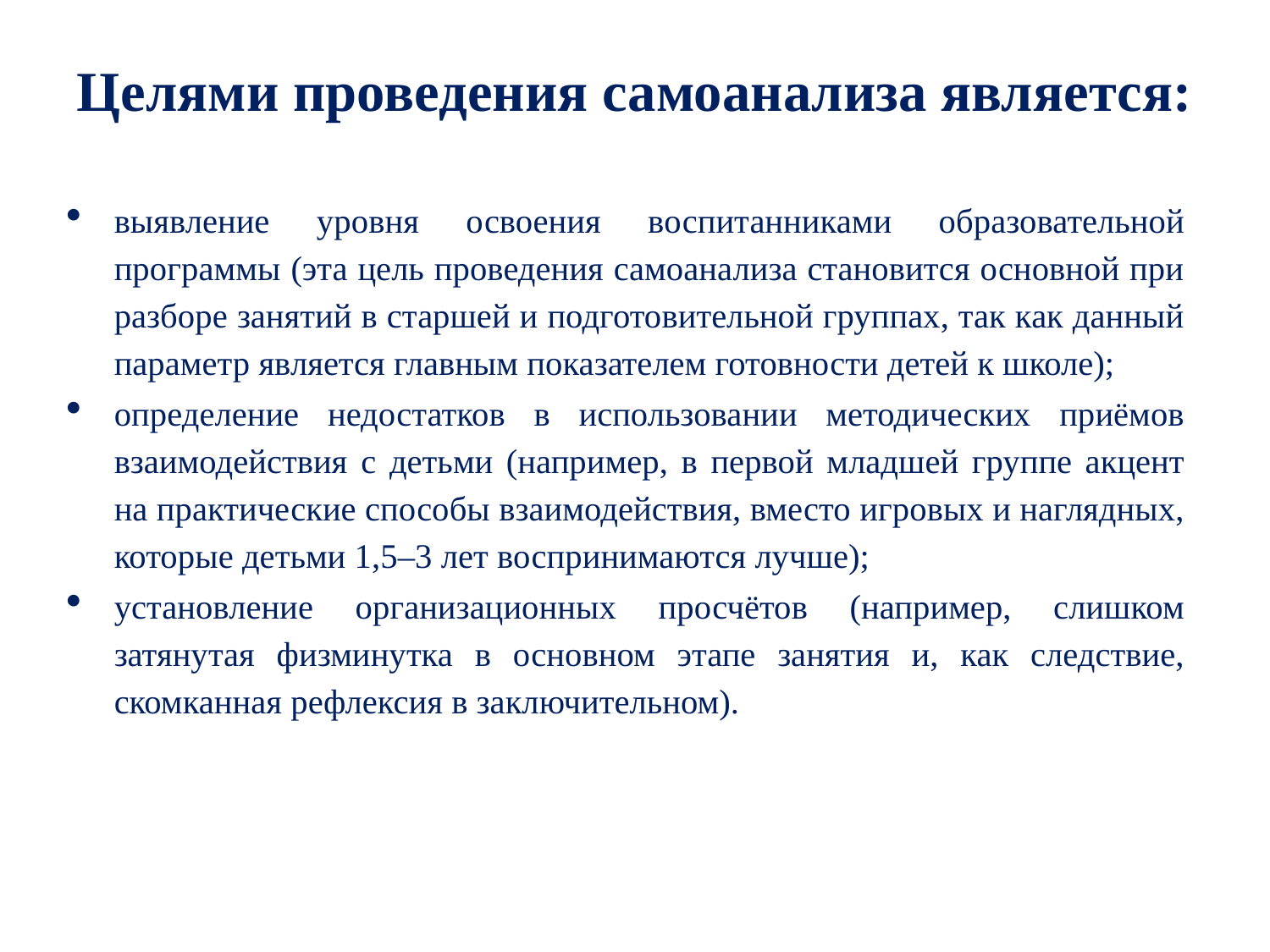

# Целями проведения самоанализа является:
выявление уровня освоения воспитанниками образовательной программы (эта цель проведения самоанализа становится основной при разборе занятий в старшей и подготовительной группах, так как данный параметр является главным показателем готовности детей к школе);
определение недостатков в использовании методических приёмов взаимодействия с детьми (например, в первой младшей группе акцент на практические способы взаимодействия, вместо игровых и наглядных, которые детьми 1,5–3 лет воспринимаются лучше);
установление организационных просчётов (например, слишком затянутая физминутка в основном этапе занятия и, как следствие, скомканная рефлексия в заключительном).